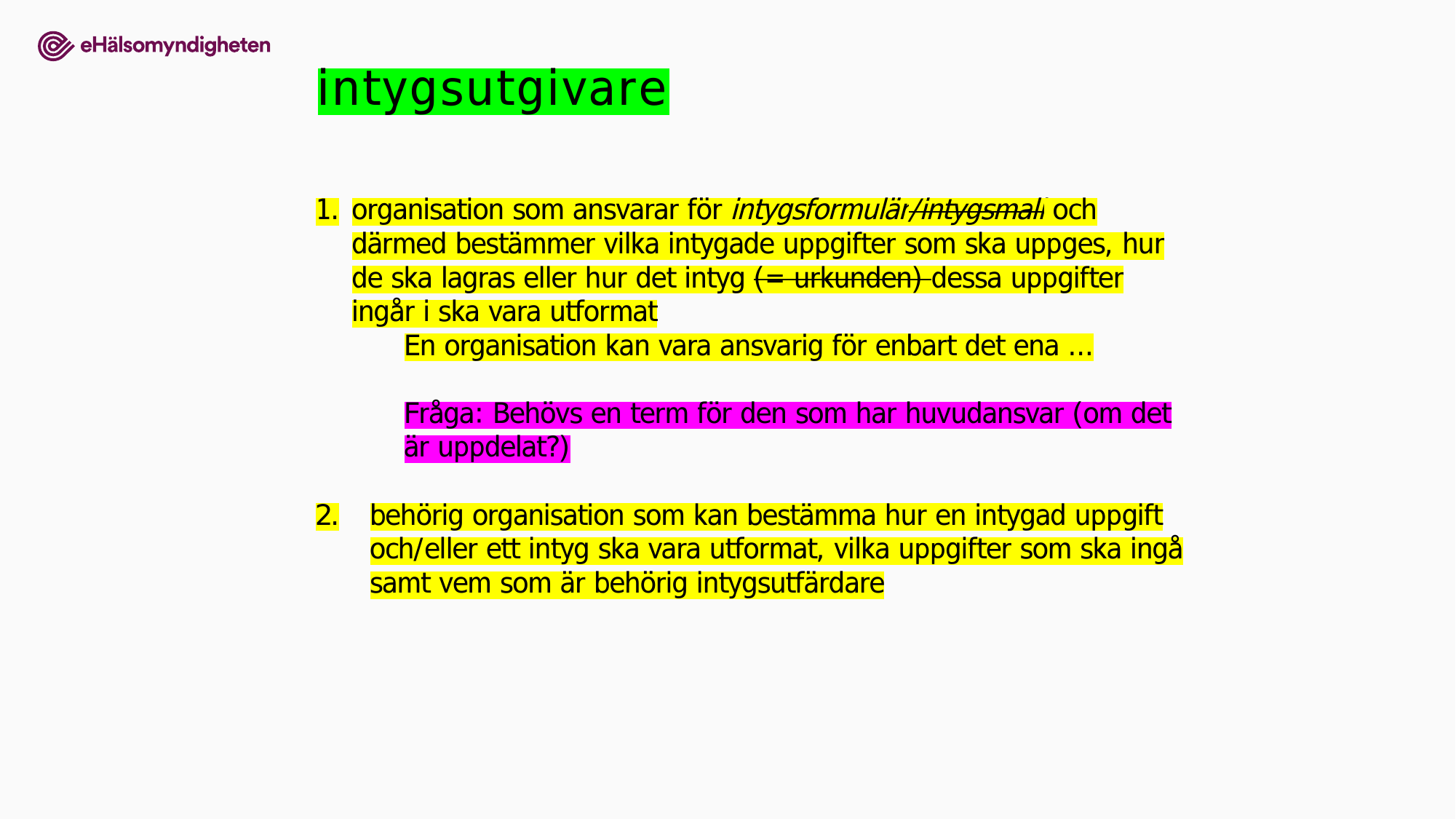

intygsutgivare
organisation som ansvarar för intygsformulär/intygsmall och därmed bestämmer vilka intygade uppgifter som ska uppges, hur de ska lagras eller hur det intyg (= urkunden) dessa uppgifter ingår i ska vara utformat
En organisation kan vara ansvarig för enbart det ena ...

Fråga: Behövs en term för den som har huvudansvar (om det är uppdelat?)

behörig organisation som kan bestämma hur en intygad uppgift och/eller ett intyg ska vara utformat, vilka uppgifter som ska ingå samt vem som är behörig intygsutfärdare

11.1dX